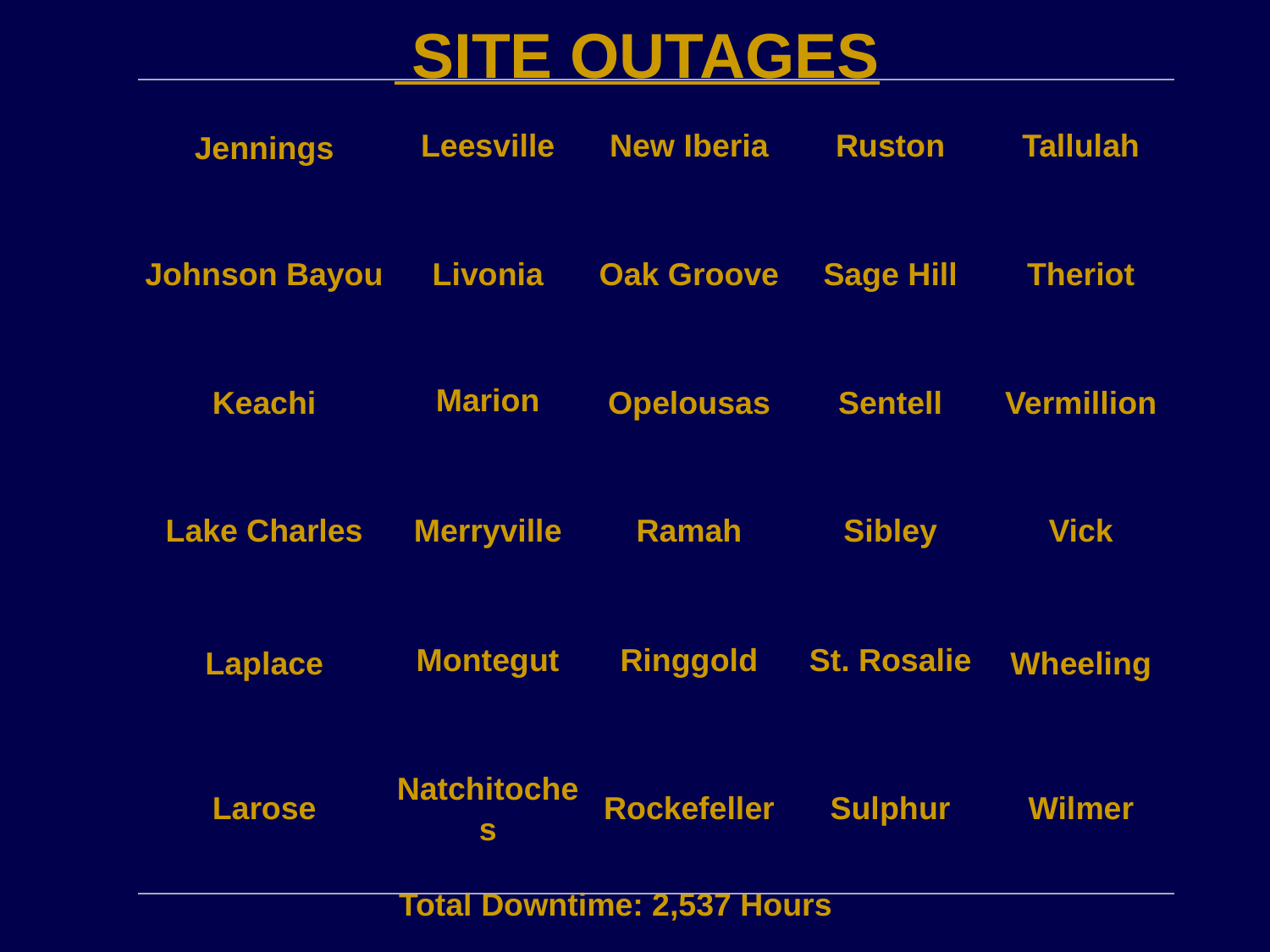

SITE OUTAGES
| Jennings | Leesville | New Iberia | Ruston | Tallulah |
| --- | --- | --- | --- | --- |
| Johnson Bayou | Livonia | Oak Groove | Sage Hill | Theriot |
| Keachi | Marion | Opelousas | Sentell | Vermillion |
| Lake Charles | Merryville | Ramah | Sibley | Vick |
| Laplace | Montegut | Ringgold | St. Rosalie | Wheeling |
| Larose | Natchitoches | Rockefeller | Sulphur | Wilmer |
Total Downtime: 2,537 Hours